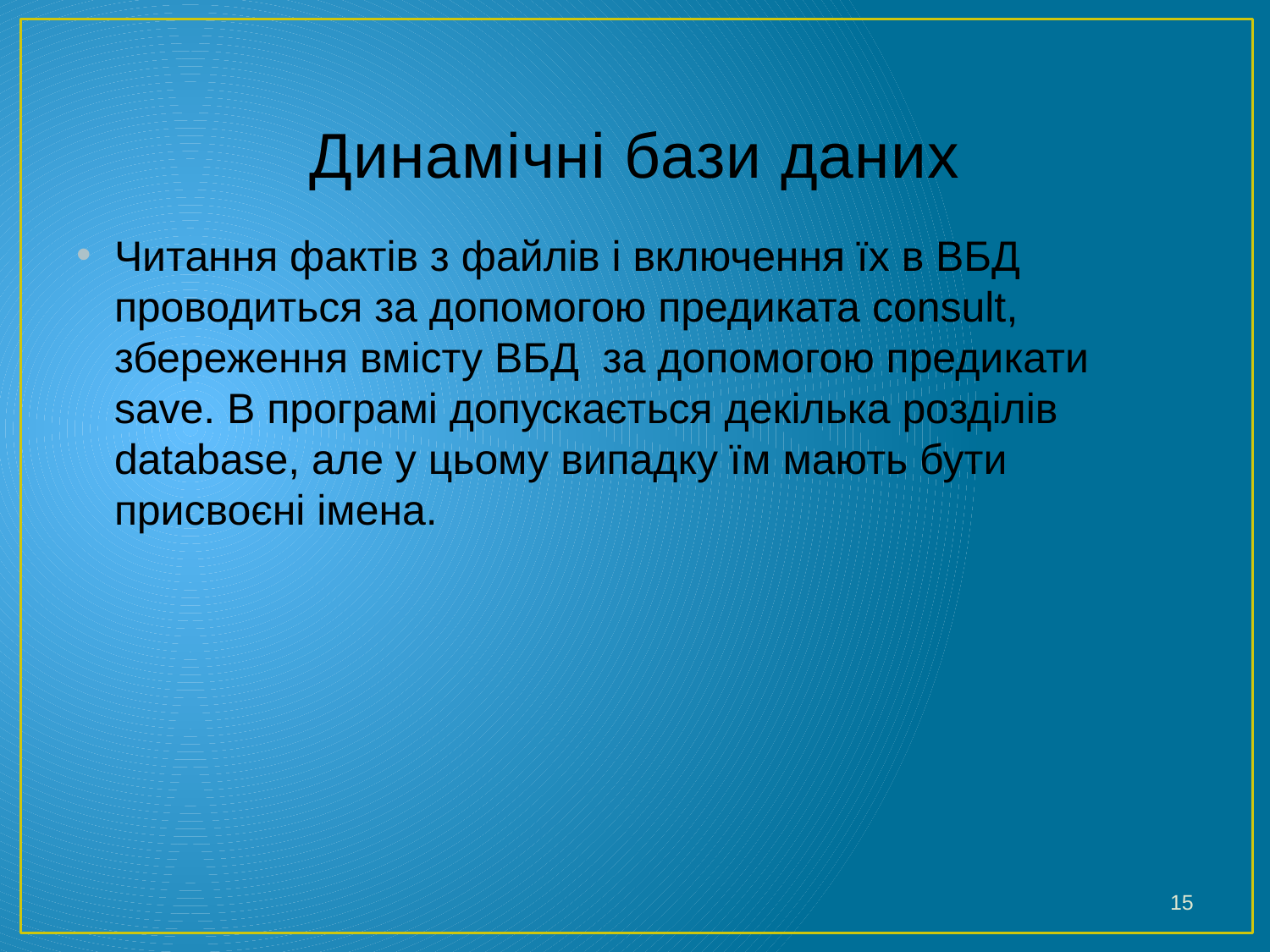

# Динамічні бази даних
Читання фактів з файлів і включення їх в ВБД проводиться за допомогою предиката consult, збереження вмісту ВБД  за допомогою предикати save. В програмі допускається декілька розділів database, але у цьому випадку їм мають бути присвоєні імена.
15